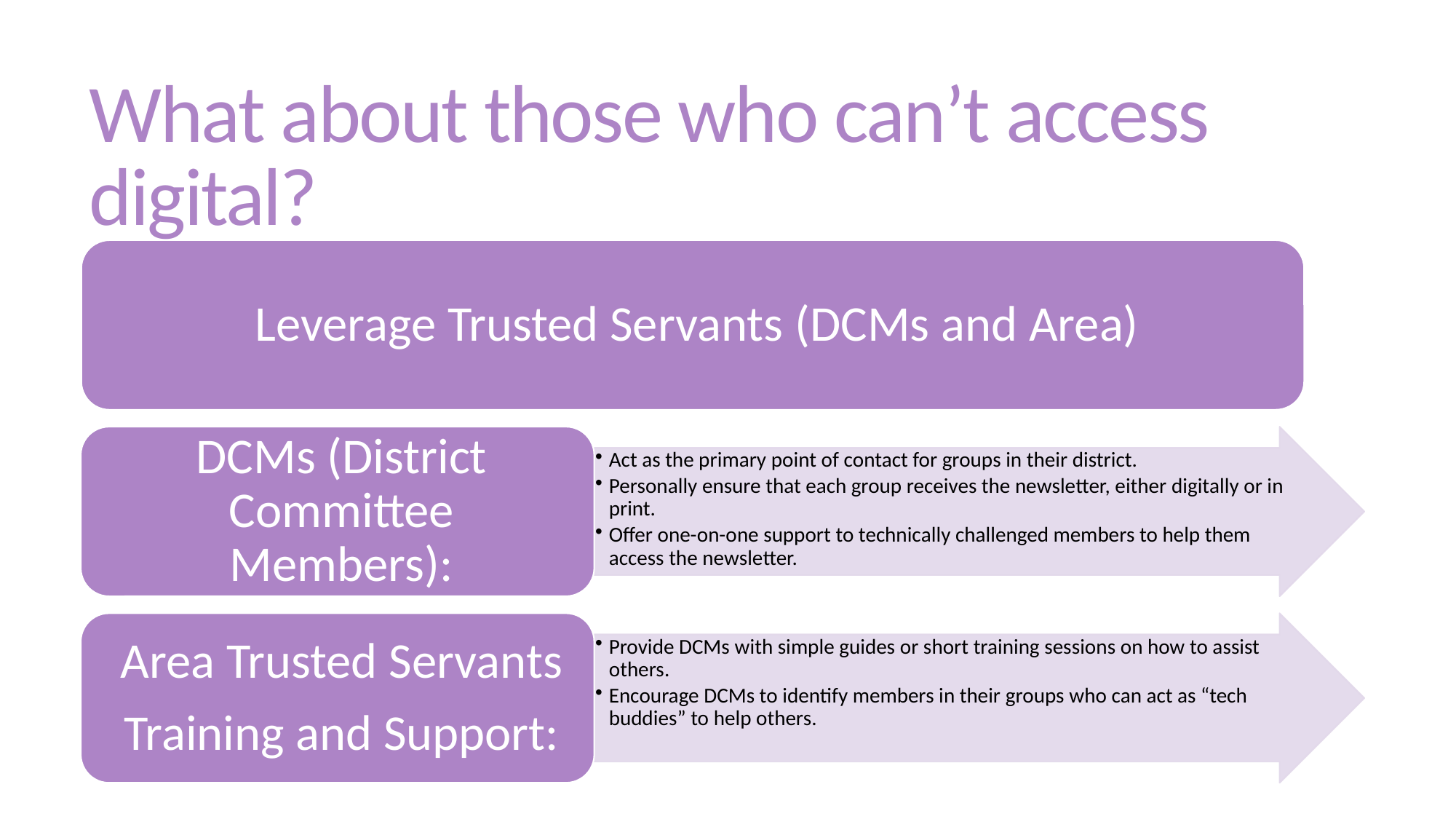

# What about those who can’t access digital?
Leverage Trusted Servants (DCMs and Area)
Act as the primary point of contact for groups in their district.
Personally ensure that each group receives the newsletter, either digitally or in print.
Offer one-on-one support to technically challenged members to help them access the newsletter.
DCMs (District Committee Members):
Provide DCMs with simple guides or short training sessions on how to assist others.
Encourage DCMs to identify members in their groups who can act as “tech buddies” to help others.
Area Trusted Servants
Training and Support: